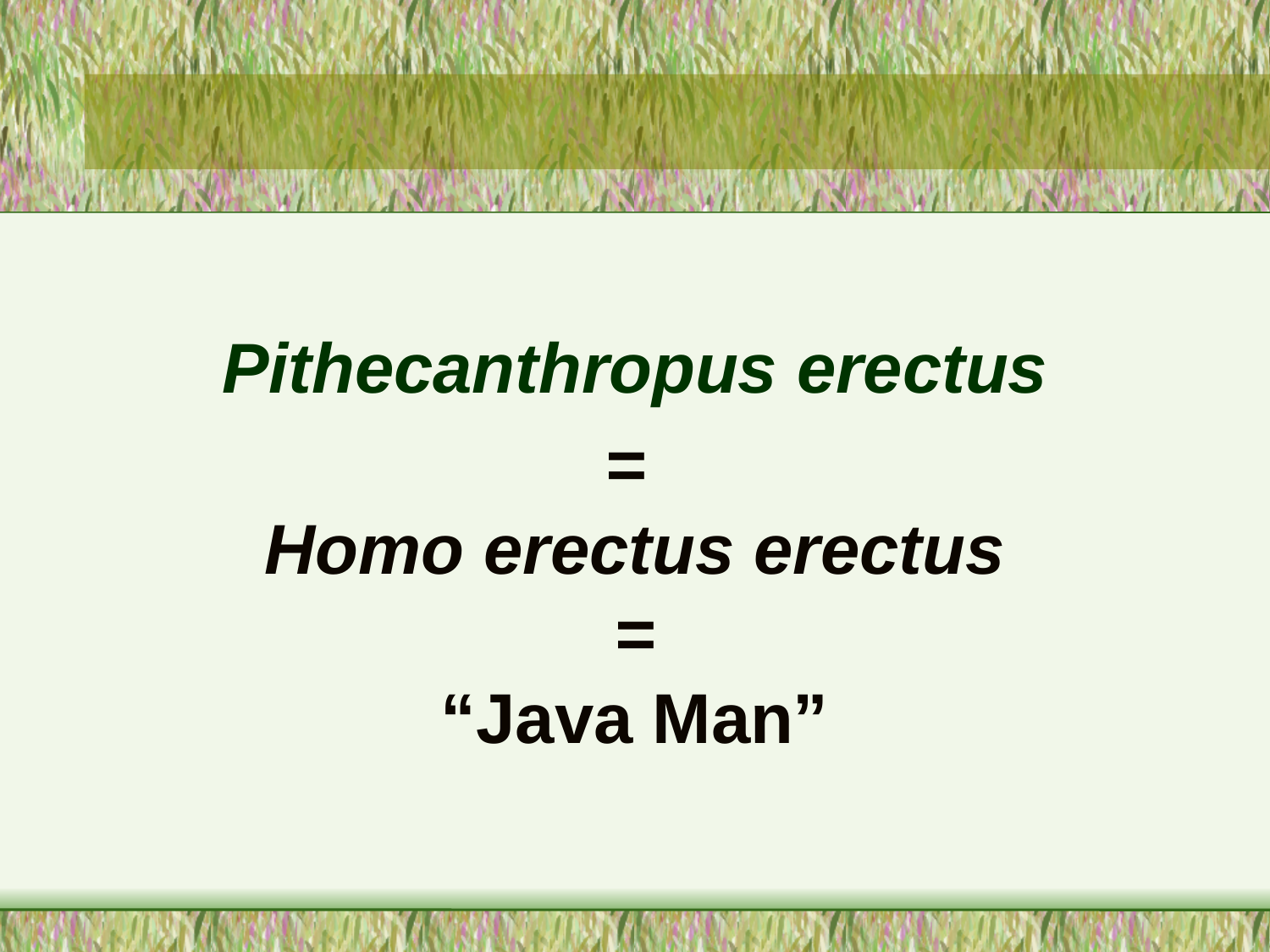

Pithecanthropus erectus
=
Homo erectus erectus
=
“Java Man”